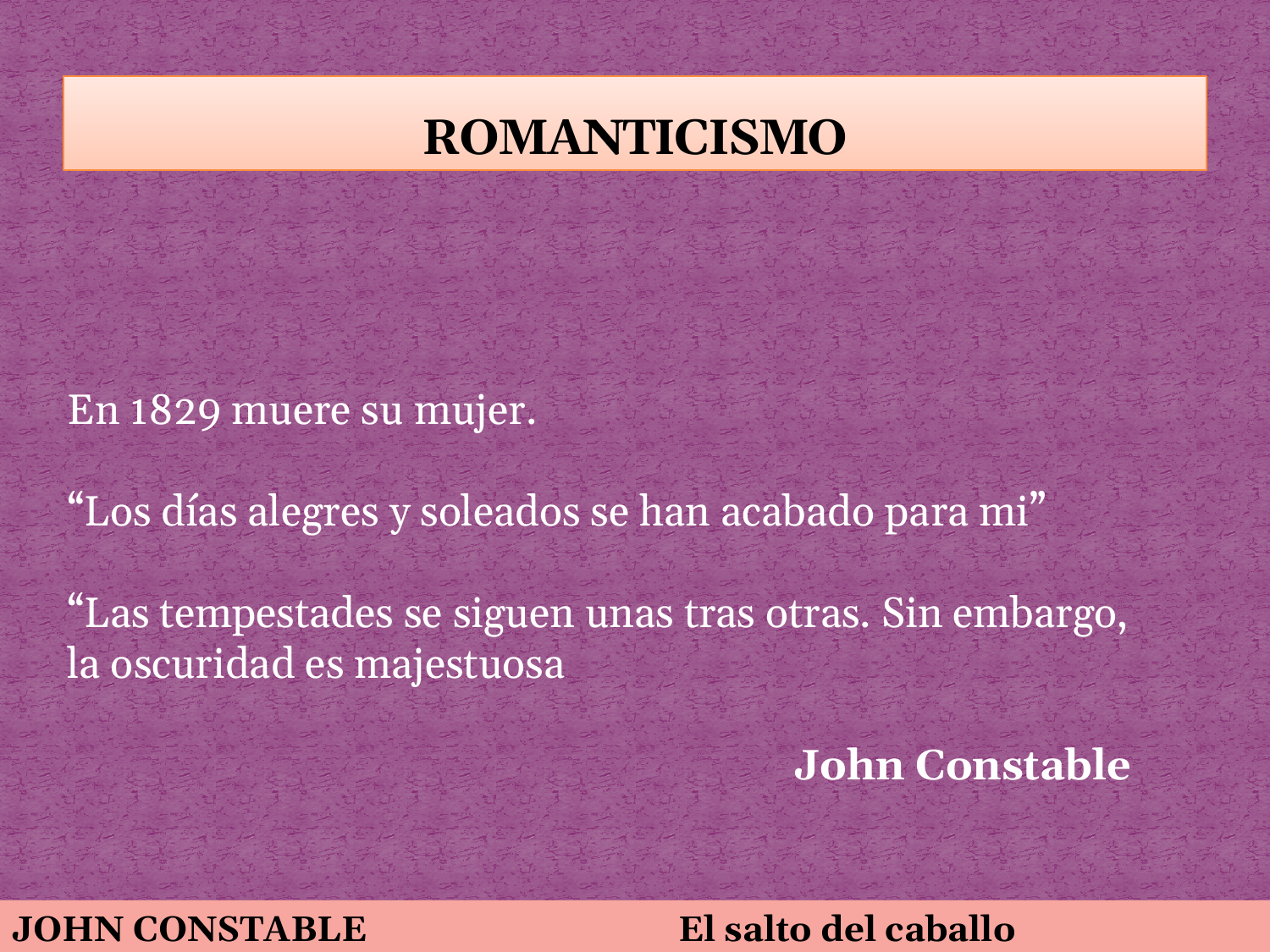

# ROMANTICISMO
En 1829 muere su mujer.

“Los días alegres y soleados se han acabado para mi”

“Las tempestades se siguen unas tras otras. Sin embargo, la oscuridad es majestuosa

John Constable
JOHN CONSTABLE                                   El salto del caballo